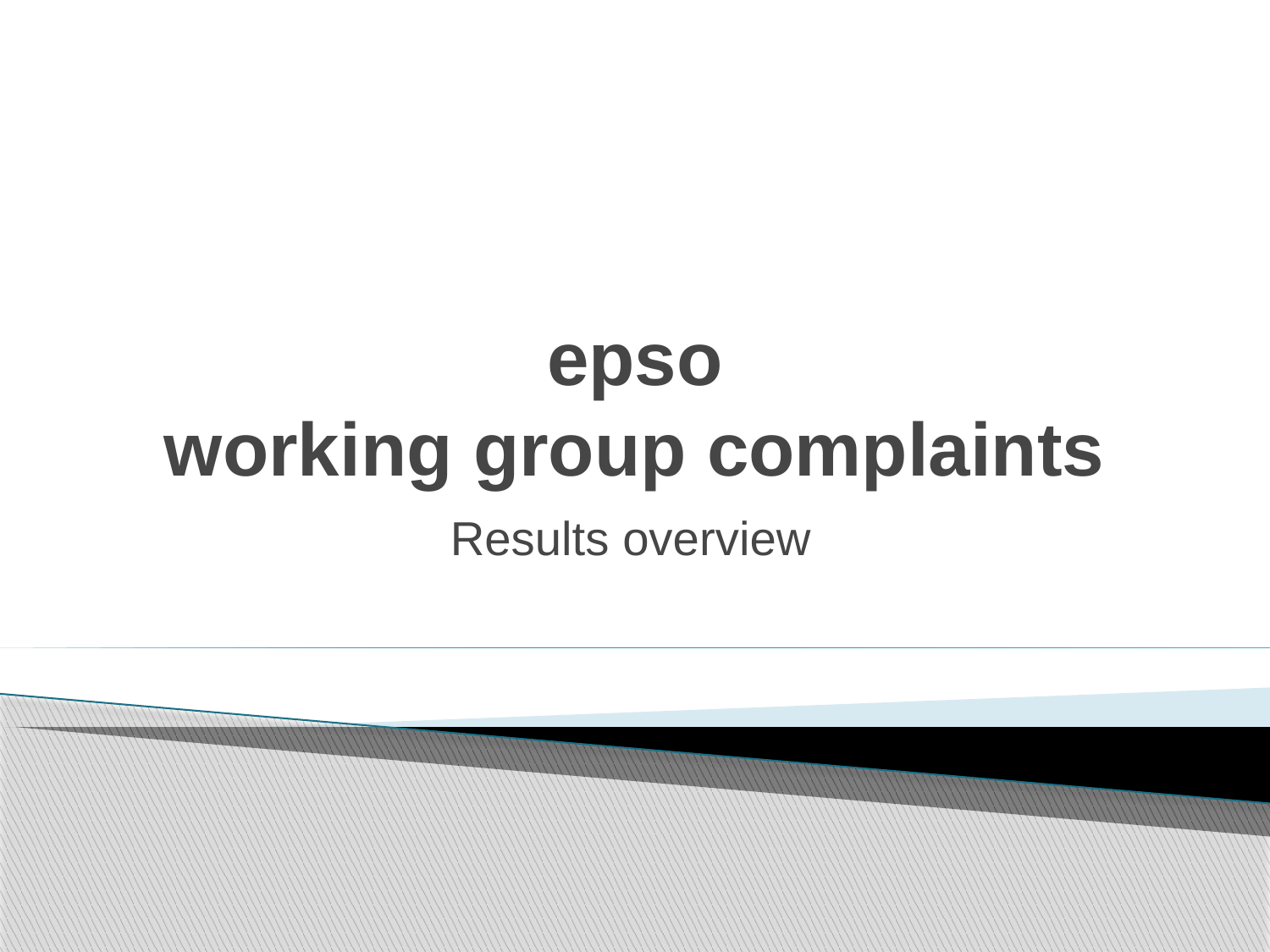

# epso working group complaints
Results overview